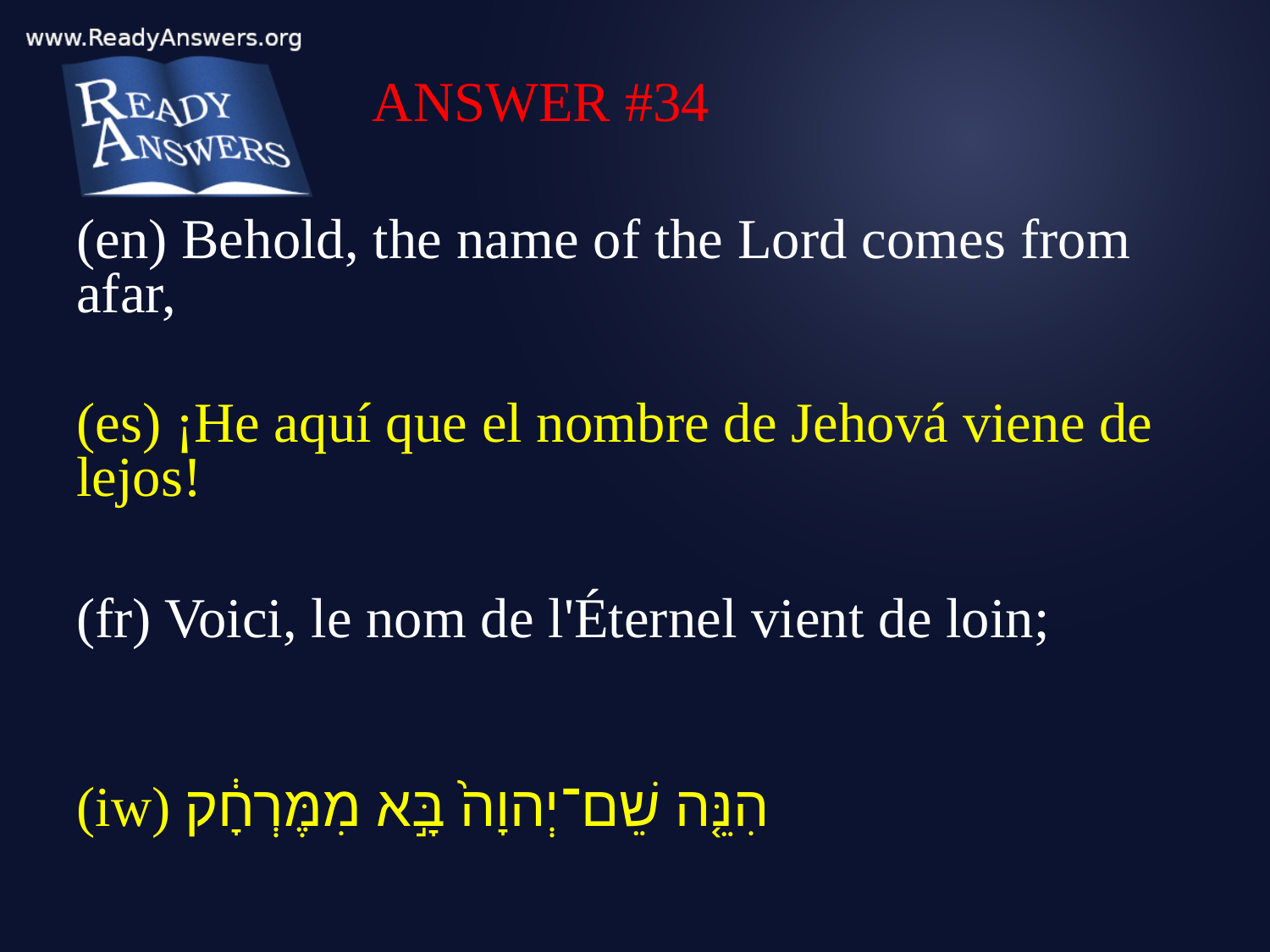

ANSWER #34
(en) Behold, the name of the Lord comes from afar,
(es) ¡He aquí que el nombre de Jehová viene de lejos!
(fr) Voici, le nom de l'Éternel vient de loin;
(iw) הִנֵּ֤ה שֵׁם־יְהוָה֙ בָּ֣א מִמֶּרְחָ֔ק